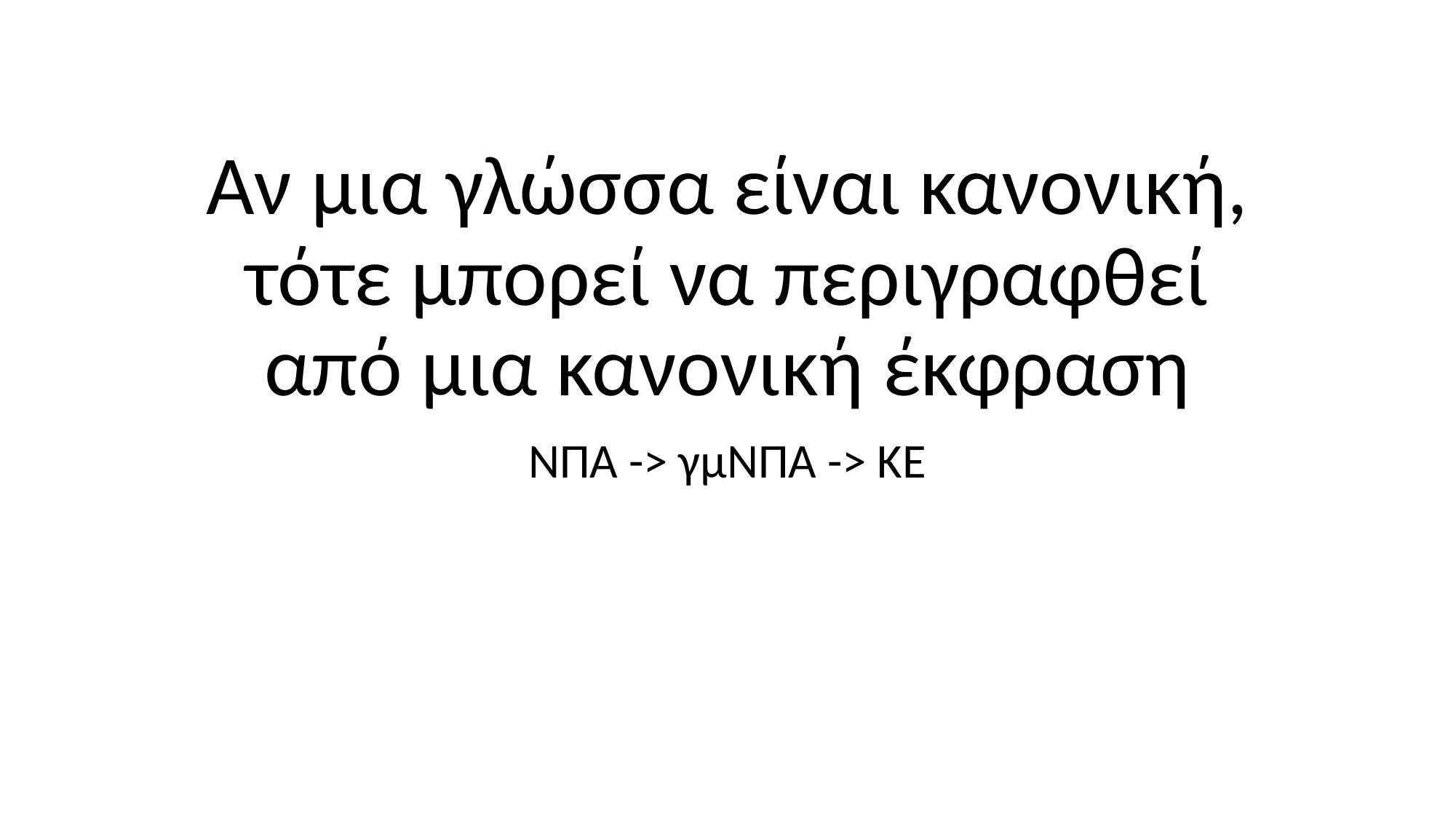

# Αν μια γλώσσα είναι κανονική, τότε μπορεί να περιγραφθεί από μια κανονική έκφραση
ΝΠΑ -> γμΝΠΑ -> ΚΕ